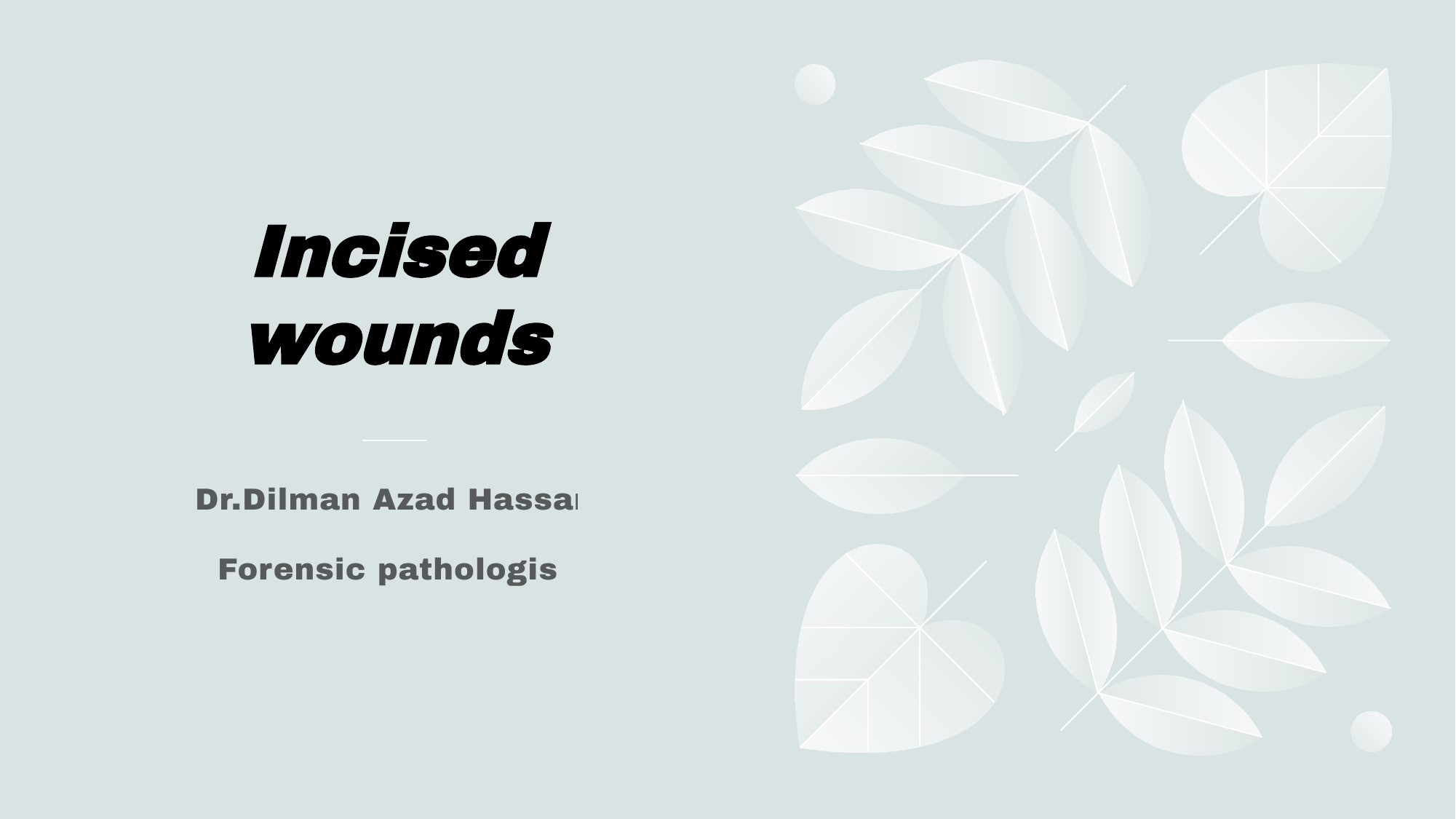

# Incised wounds
Dr.Dilman Azad Hassan
Forensic pathologist